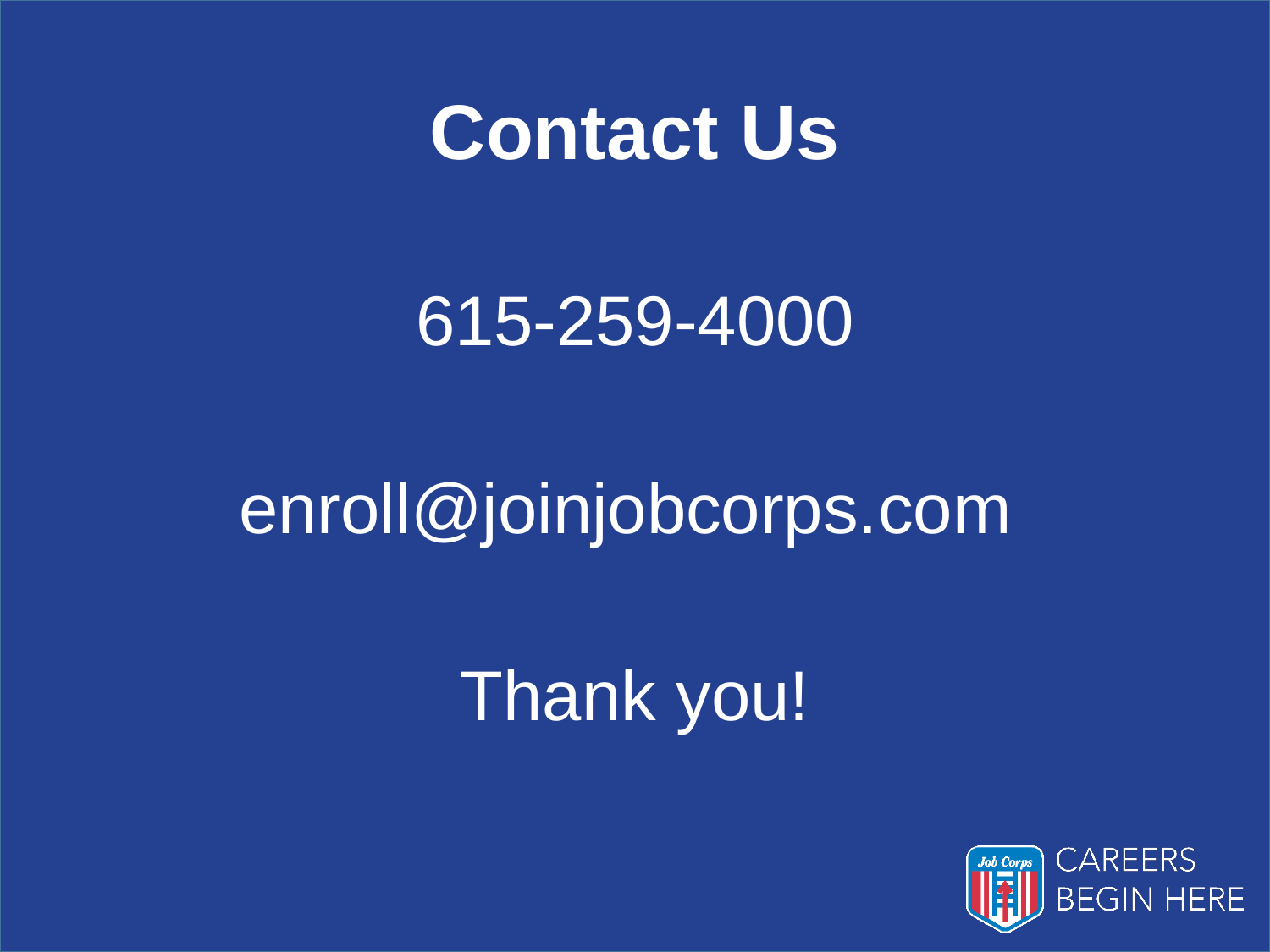

# Contact Us
615-259-4000

enroll@joinjobcorps.com

Thank you!